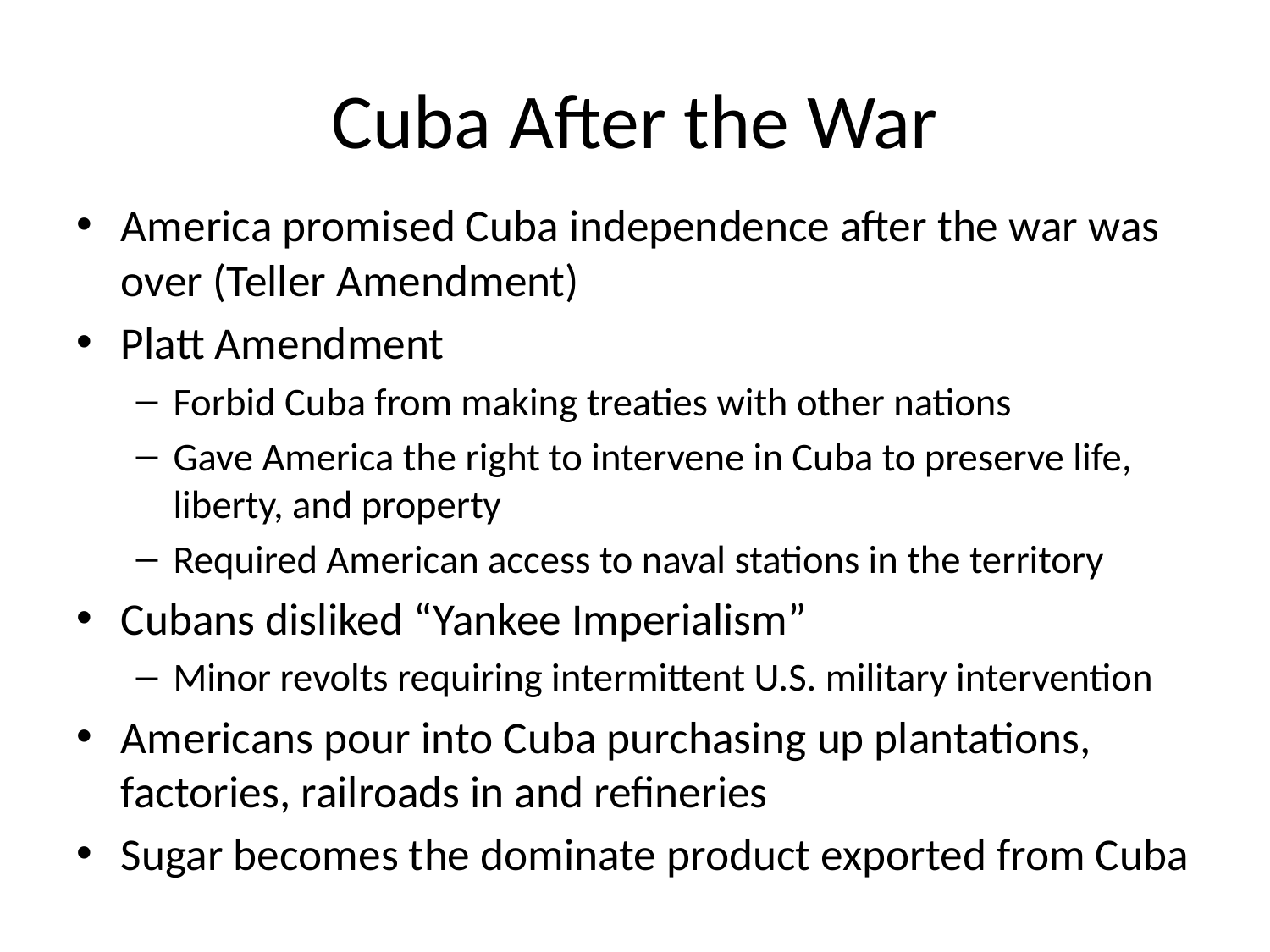

# Cuba After the War
America promised Cuba independence after the war was over (Teller Amendment)
Platt Amendment
Forbid Cuba from making treaties with other nations
Gave America the right to intervene in Cuba to preserve life, liberty, and property
Required American access to naval stations in the territory
Cubans disliked “Yankee Imperialism”
Minor revolts requiring intermittent U.S. military intervention
Americans pour into Cuba purchasing up plantations, factories, railroads in and refineries
Sugar becomes the dominate product exported from Cuba